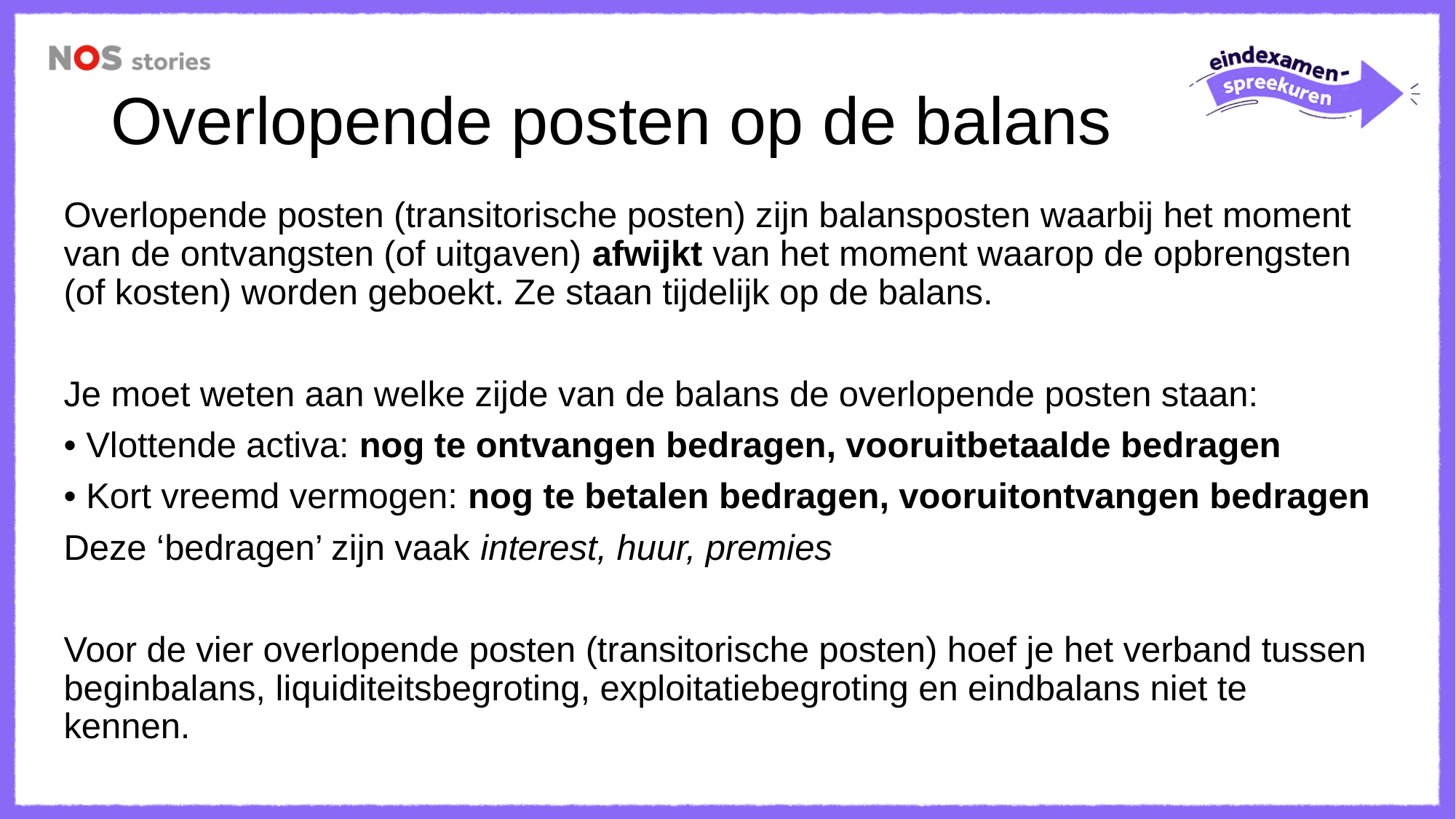

# Overlopende posten op de balans
Overlopende posten (transitorische posten) zijn balansposten waarbij het moment van de ontvangsten (of uitgaven) afwijkt van het moment waarop de opbrengsten (of kosten) worden geboekt. Ze staan tijdelijk op de balans.

Je moet weten aan welke zijde van de balans de overlopende posten staan:
• Vlottende activa: nog te ontvangen bedragen, vooruitbetaalde bedragen
• Kort vreemd vermogen: nog te betalen bedragen, vooruitontvangen bedragen
Deze ‘bedragen’ zijn vaak interest, huur, premies

Voor de vier overlopende posten (transitorische posten) hoef je het verband tussen beginbalans, liquiditeitsbegroting, exploitatiebegroting en eindbalans niet te kennen.